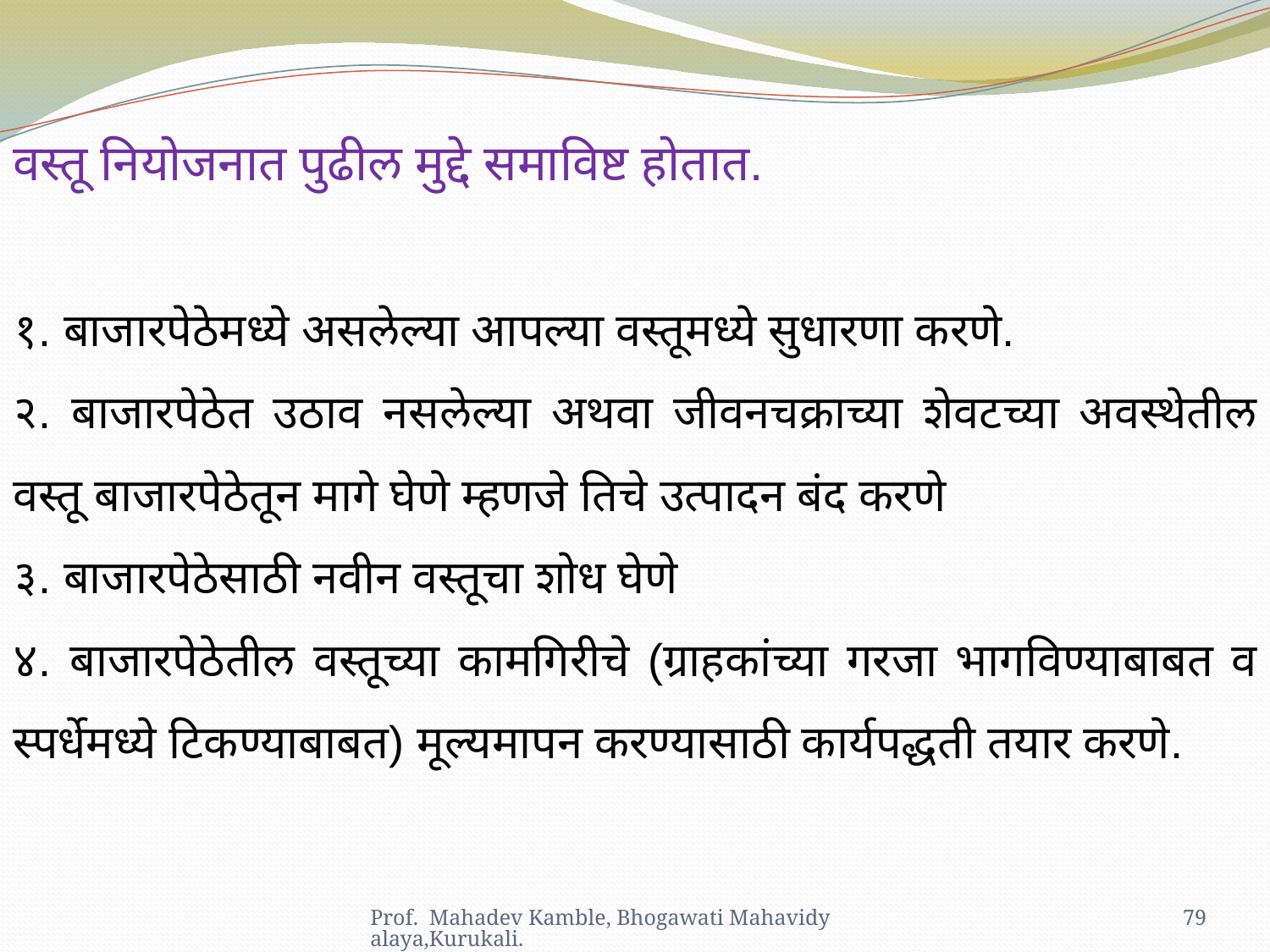

वस्तू नियोजनात पुढील मुद्दे समाविष्ट होतात.

१. बाजारपेठेमध्ये असलेल्या आपल्या वस्तूमध्ये सुधारणा करणे.
२. बाजारपेठेत उठाव नसलेल्या अथवा जीवनचक्राच्या शेवटच्या अवस्थेतील वस्तू बाजारपेठेतून मागे घेणे म्हणजे तिचे उत्पादन बंद करणे
३. बाजारपेठेसाठी नवीन वस्तूचा शोध घेणे
४. बाजारपेठेतील वस्तूच्या कामगिरीचे (ग्राहकांच्या गरजा भागविण्याबाबत व स्पर्धेमध्ये टिकण्याबाबत) मूल्यमापन करण्यासाठी कार्यपद्धती तयार करणे.
Prof.  Mahadev Kamble, Bhogawati Mahavidyalaya,Kurukali.
79